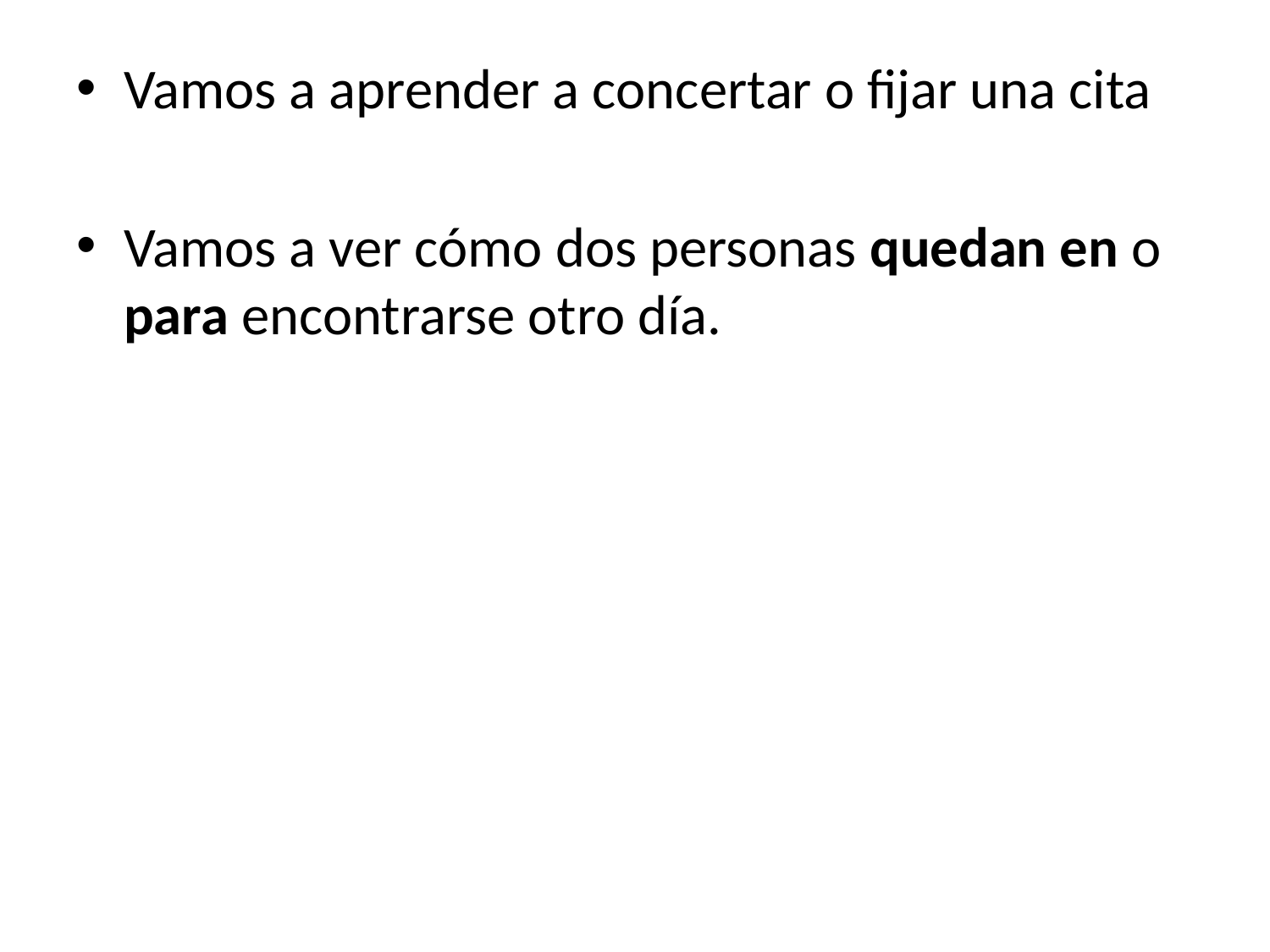

Vamos a aprender a concertar o fijar una cita

Vamos a ver cómo dos personas quedan en o para encontrarse otro día.